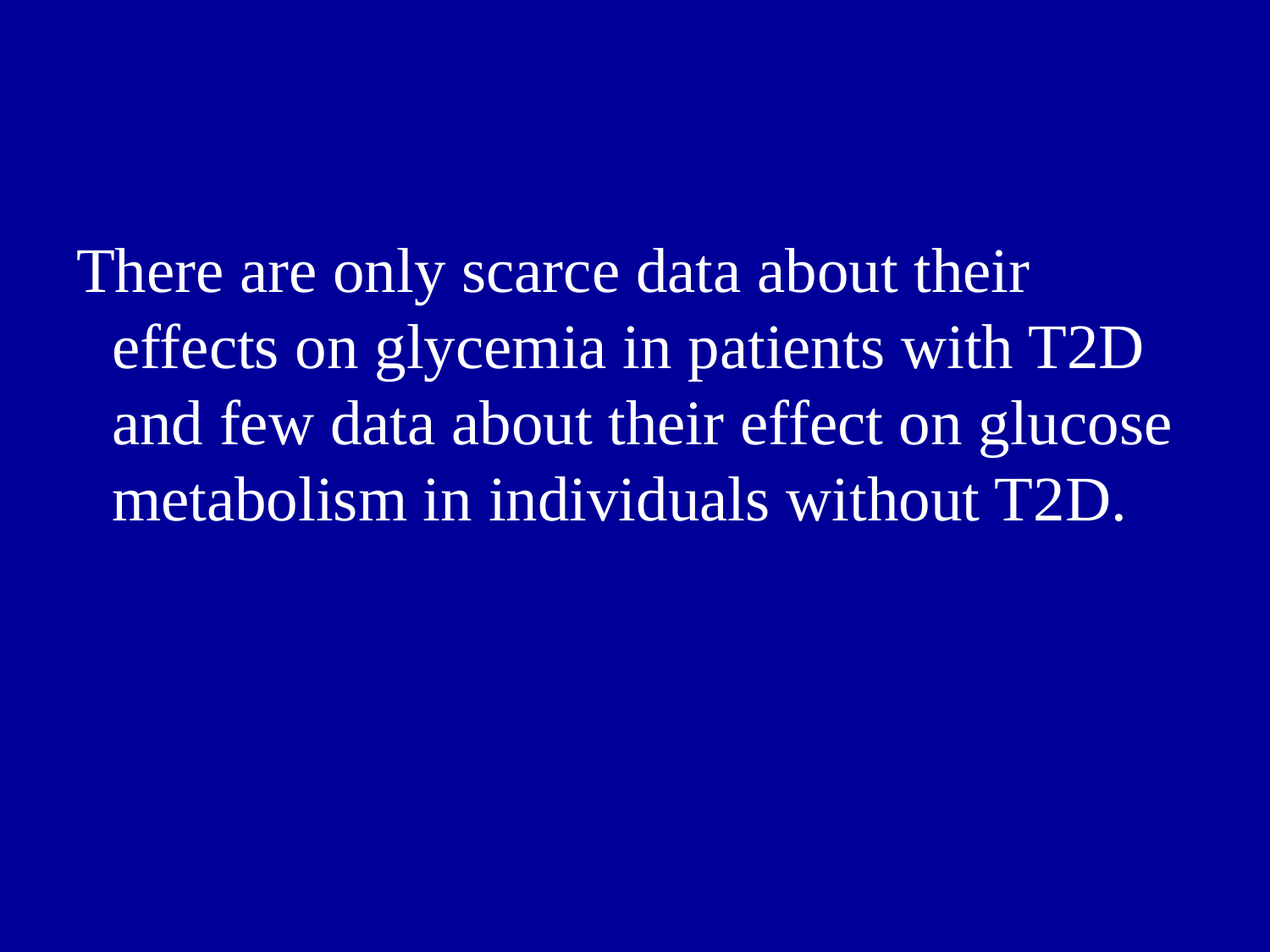

There are only scarce data about their effects on glycemia in patients with T2D and few data about their effect on glucose metabolism in individuals without T2D.